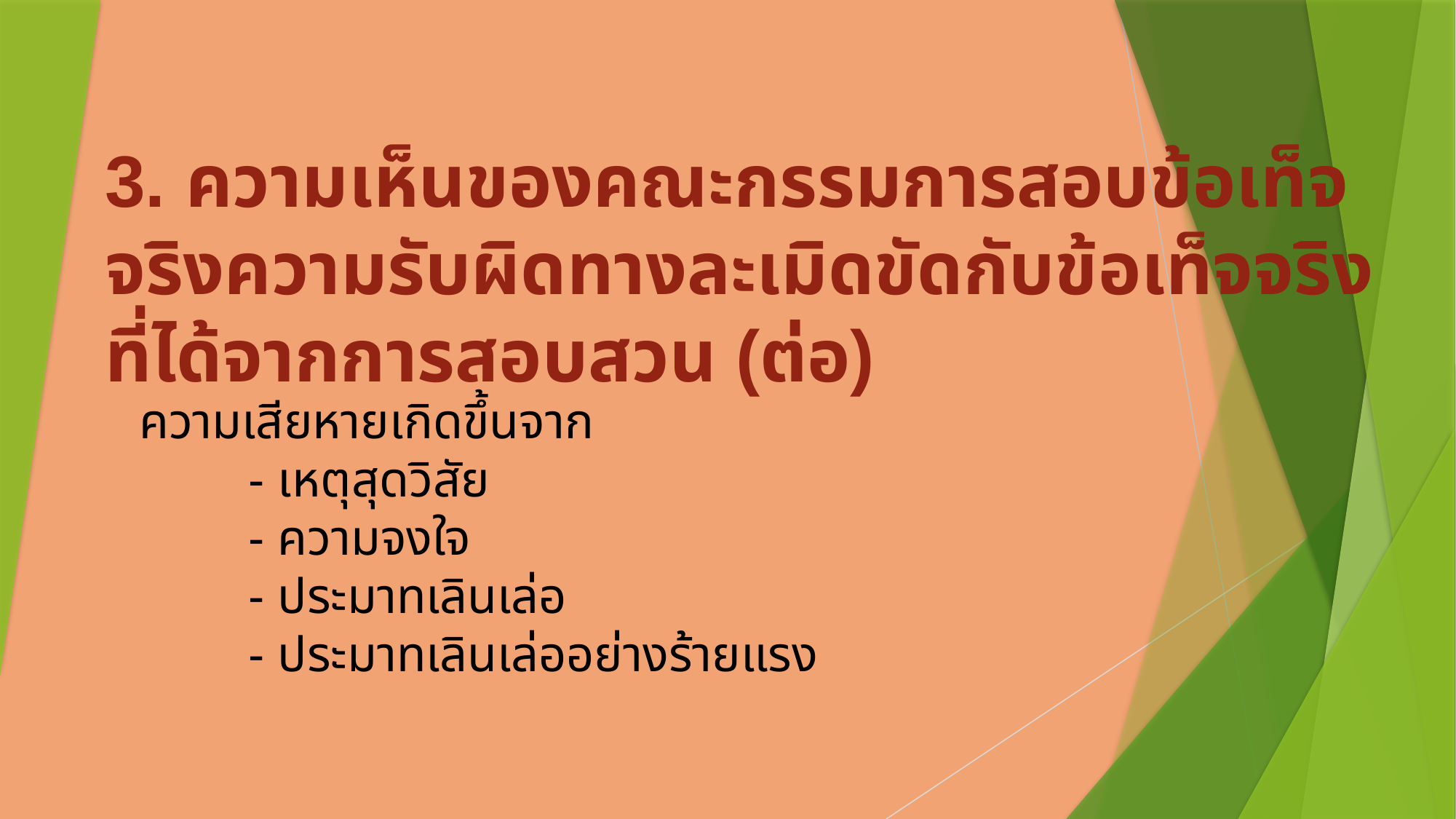

3. ความเห็นของคณะกรรมการสอบข้อเท็จจริงความรับผิดทางละเมิดขัดกับข้อเท็จจริงที่ได้จากการสอบสวน (ต่อ)
ความเสียหายเกิดขึ้นจาก
	- เหตุสุดวิสัย
	- ความจงใจ
	- ประมาทเลินเล่อ
	- ประมาทเลินเล่ออย่างร้ายแรง